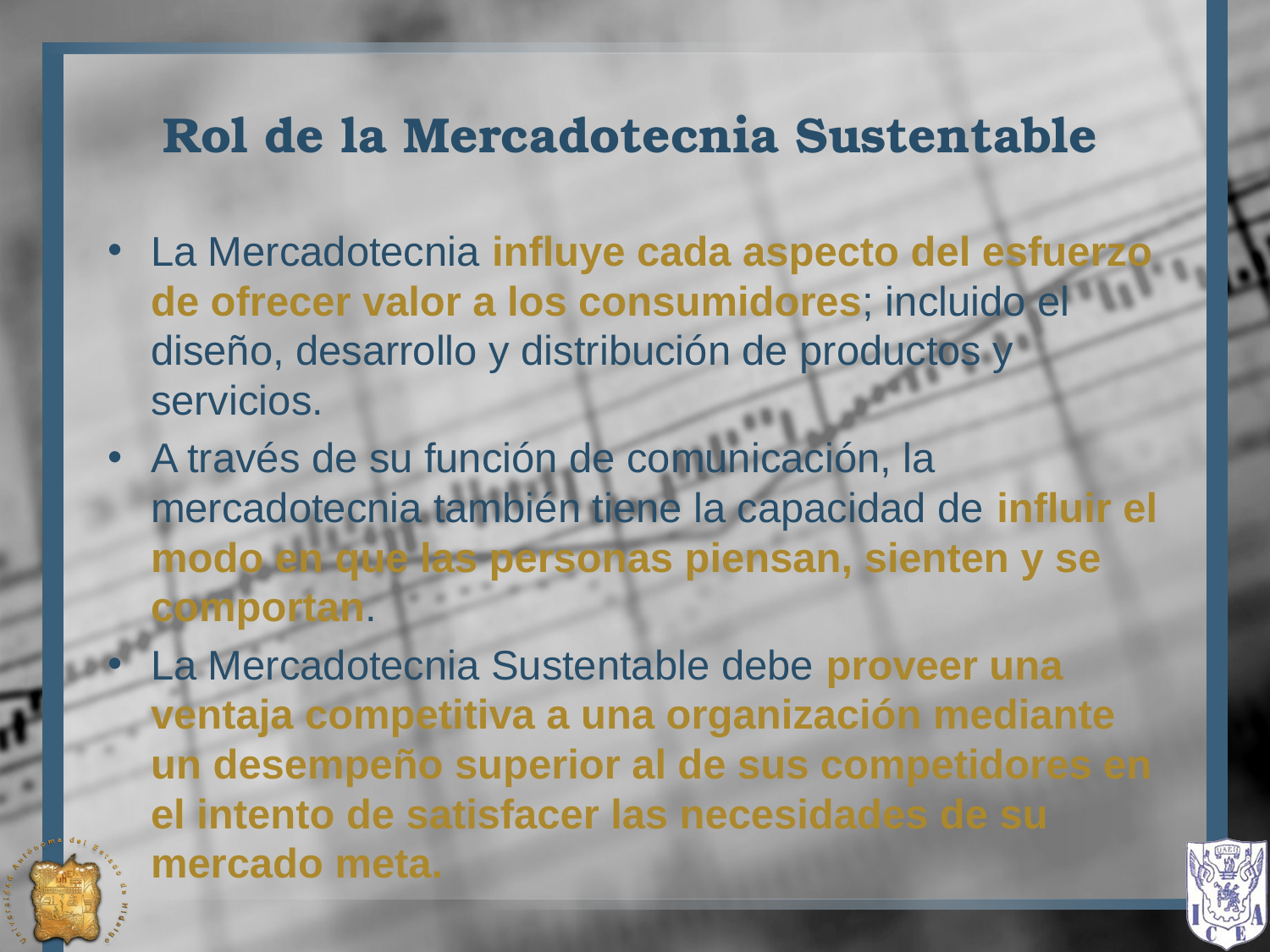

# Rol de la Mercadotecnia Sustentable
La Mercadotecnia influye cada aspecto del esfuerzo de ofrecer valor a los consumidores; incluido el diseño, desarrollo y distribución de productos y servicios.
A través de su función de comunicación, la mercadotecnia también tiene la capacidad de influir el modo en que las personas piensan, sienten y se comportan.
La Mercadotecnia Sustentable debe proveer una ventaja competitiva a una organización mediante un desempeño superior al de sus competidores en el intento de satisfacer las necesidades de su mercado meta.